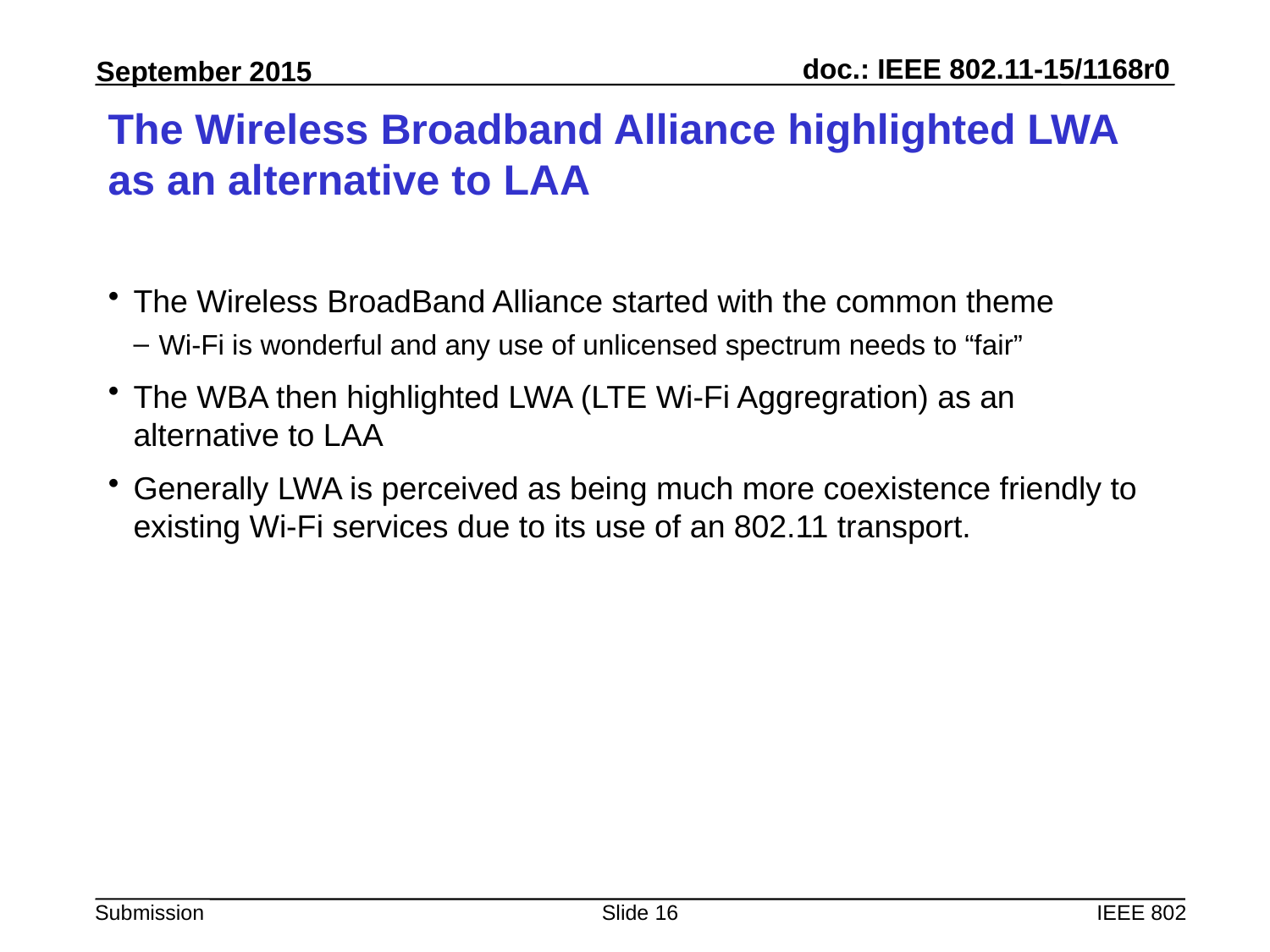

# The Wireless Broadband Alliance highlighted LWA as an alternative to LAA
The Wireless BroadBand Alliance started with the common theme
Wi-Fi is wonderful and any use of unlicensed spectrum needs to “fair”
The WBA then highlighted LWA (LTE Wi-Fi Aggregration) as an alternative to LAA
Generally LWA is perceived as being much more coexistence friendly to existing Wi-Fi services due to its use of an 802.11 transport.

Slide 16
IEEE 802